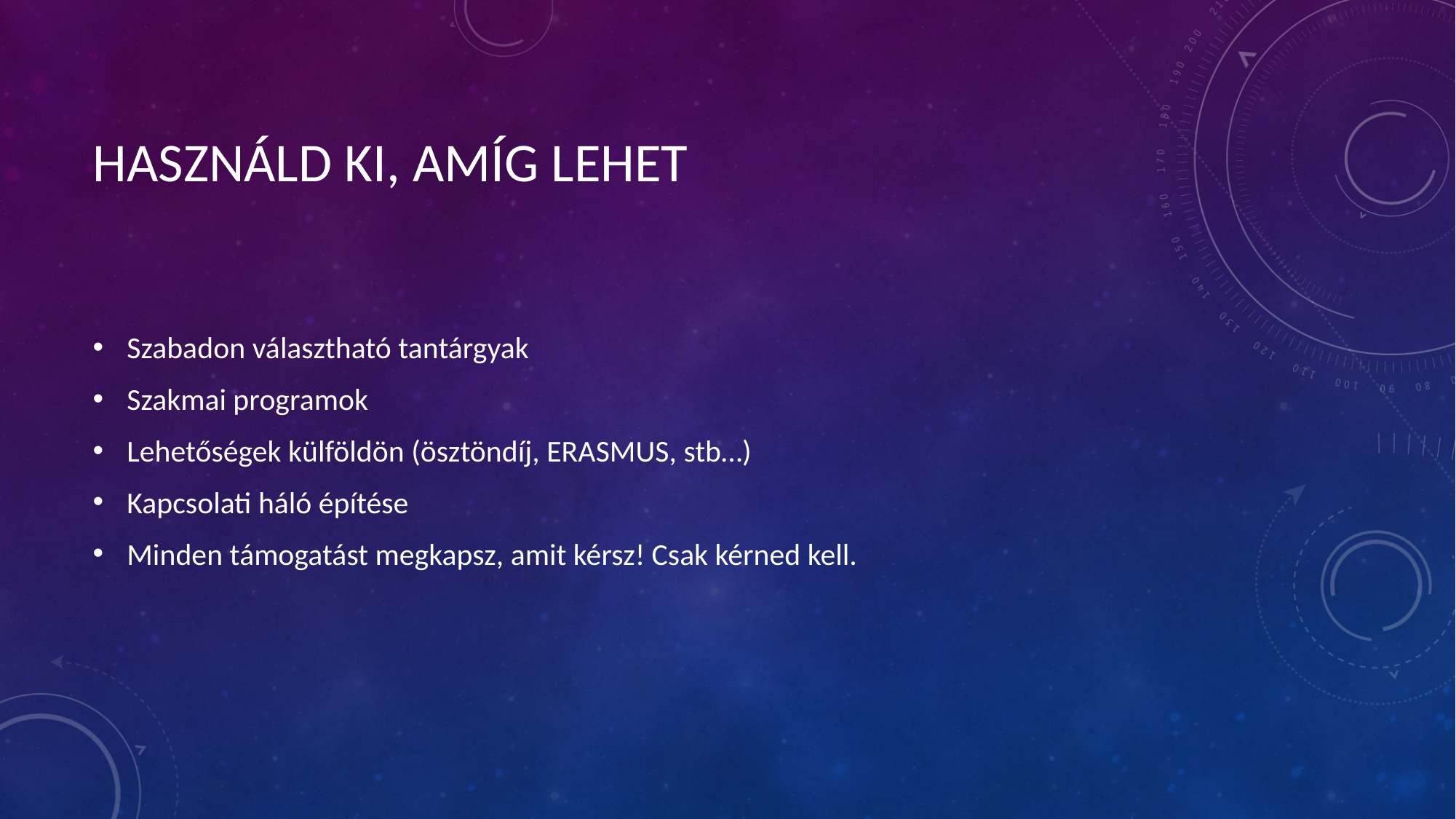

# Használd ki, amíg lehet
Szabadon választható tantárgyak
Szakmai programok
Lehetőségek külföldön (ösztöndíj, ERASMUS, stb…)
Kapcsolati háló építése
Minden támogatást megkapsz, amit kérsz! Csak kérned kell.